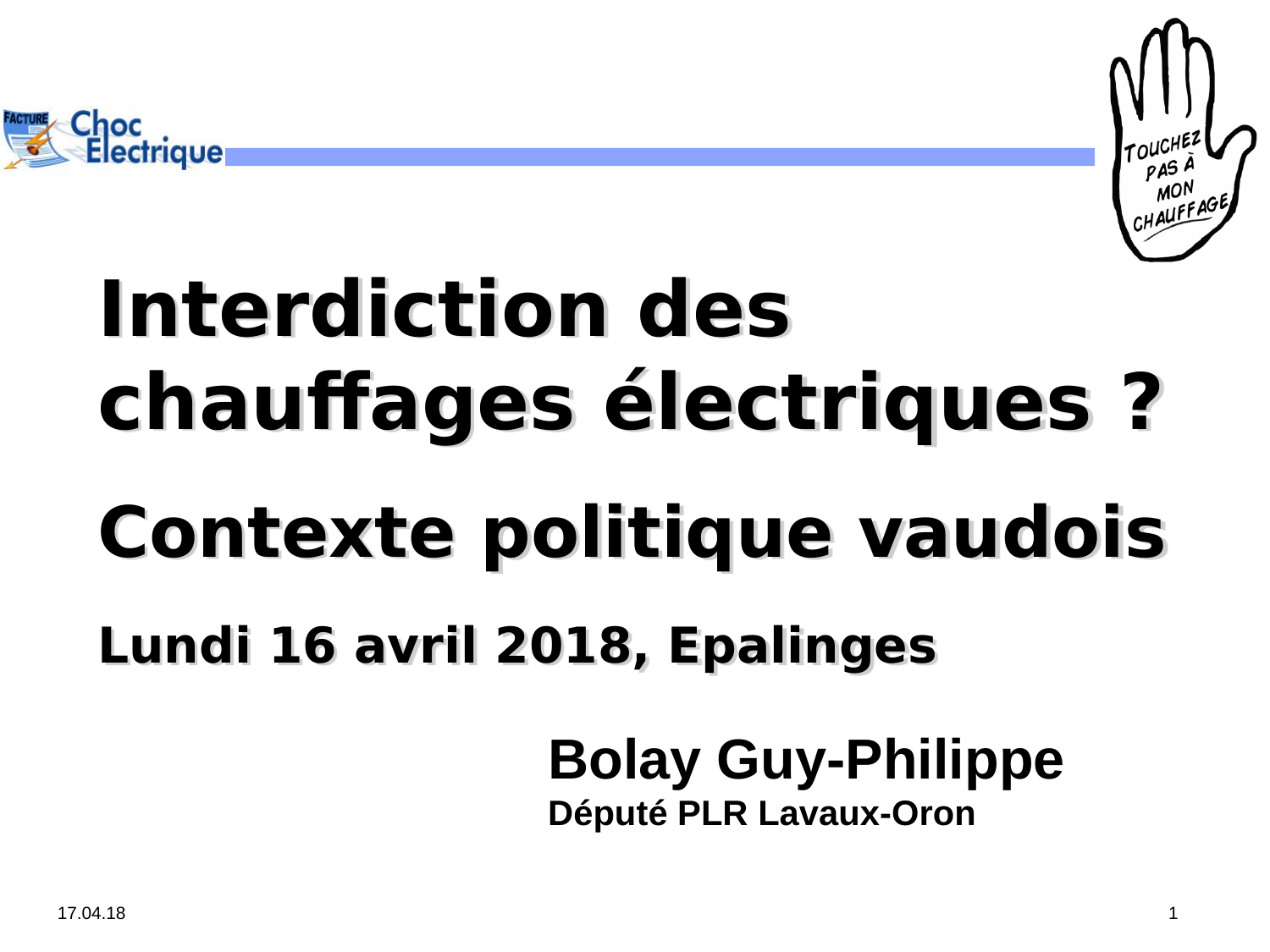

# Interdiction des chauffages électriques ? Contexte politique vaudois Lundi 16 avril 2018, Epalinges
Bolay Guy-Philippe
Député PLR Lavaux-Oron